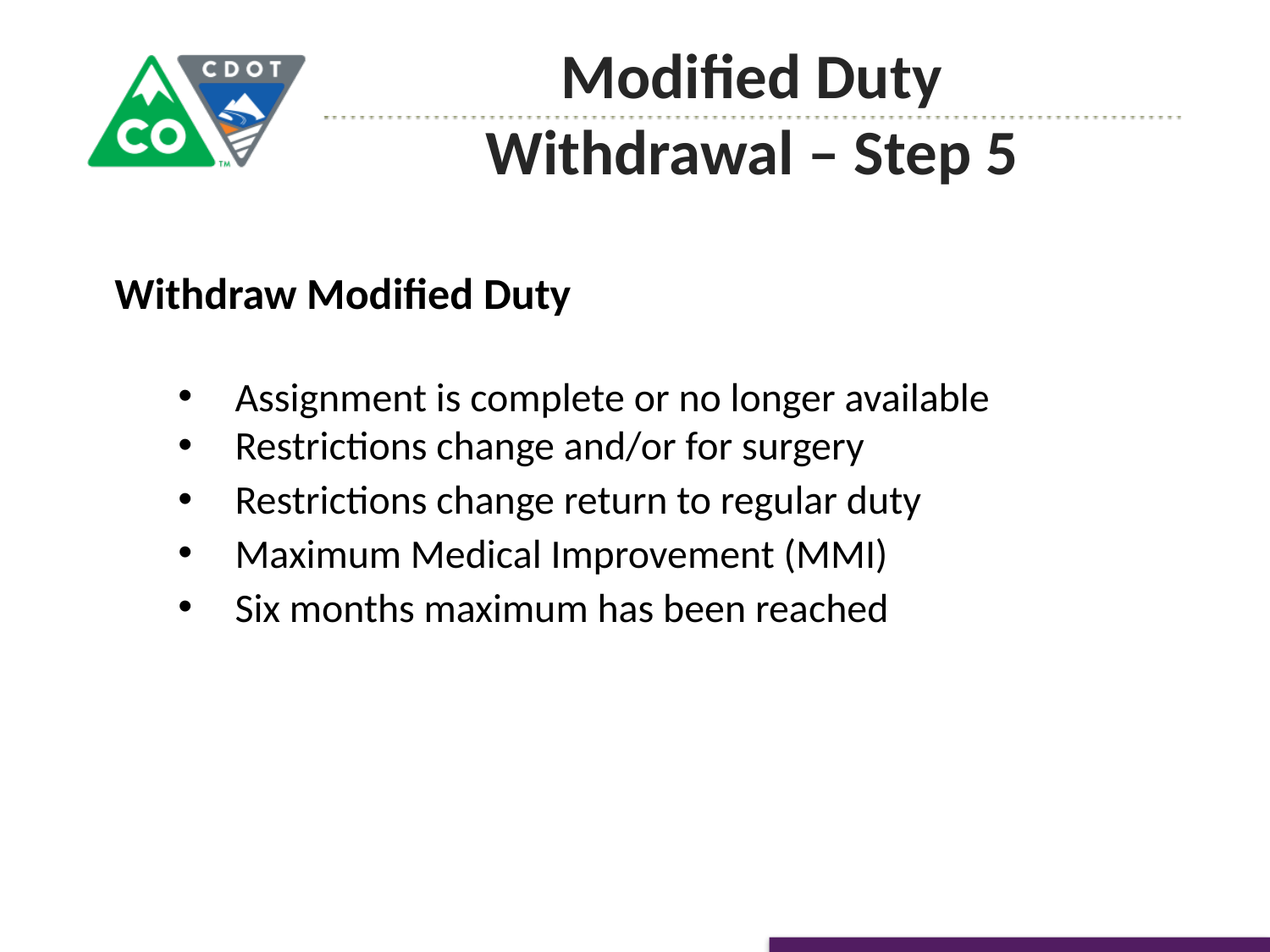

Modified Duty
Withdrawal – Step 5
Withdraw Modified Duty

 Assignment is complete or no longer available
 Restrictions change and/or for surgery
 Restrictions change return to regular duty
 Maximum Medical Improvement (MMI)
 Six months maximum has been reached